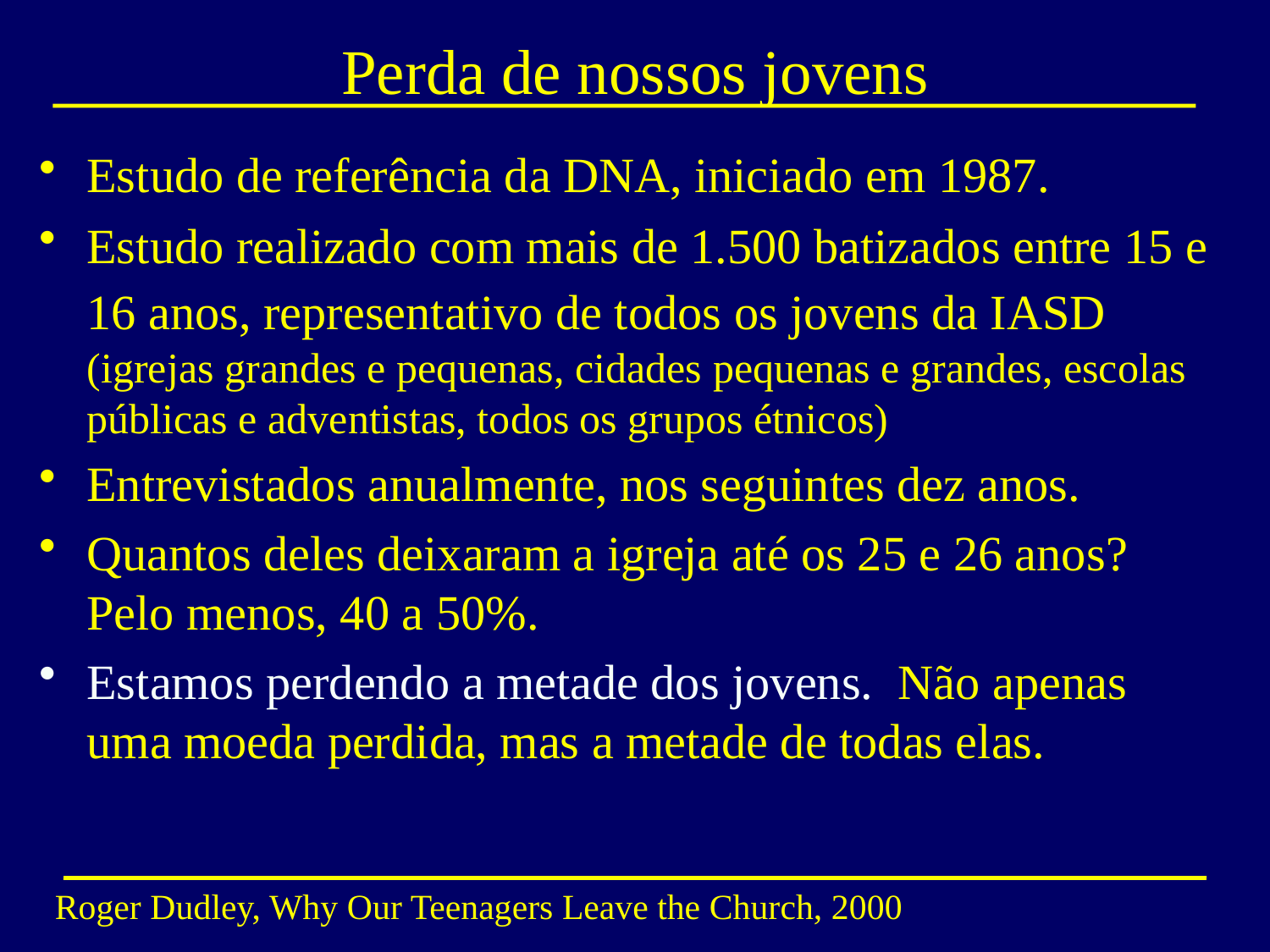

# Perda de nossos jovens

Estudo de referência da DNA, iniciado em 1987.
Estudo realizado com mais de 1.500 batizados entre 15 e 16 anos, representativo de todos os jovens da IASD (igrejas grandes e pequenas, cidades pequenas e grandes, escolas públicas e adventistas, todos os grupos étnicos)
Entrevistados anualmente, nos seguintes dez anos.
Quantos deles deixaram a igreja até os 25 e 26 anos? Pelo menos, 40 a 50%.
Estamos perdendo a metade dos jovens.  Não apenas uma moeda perdida, mas a metade de todas elas.

Roger Dudley, Why Our Teenagers Leave the Church, 2000